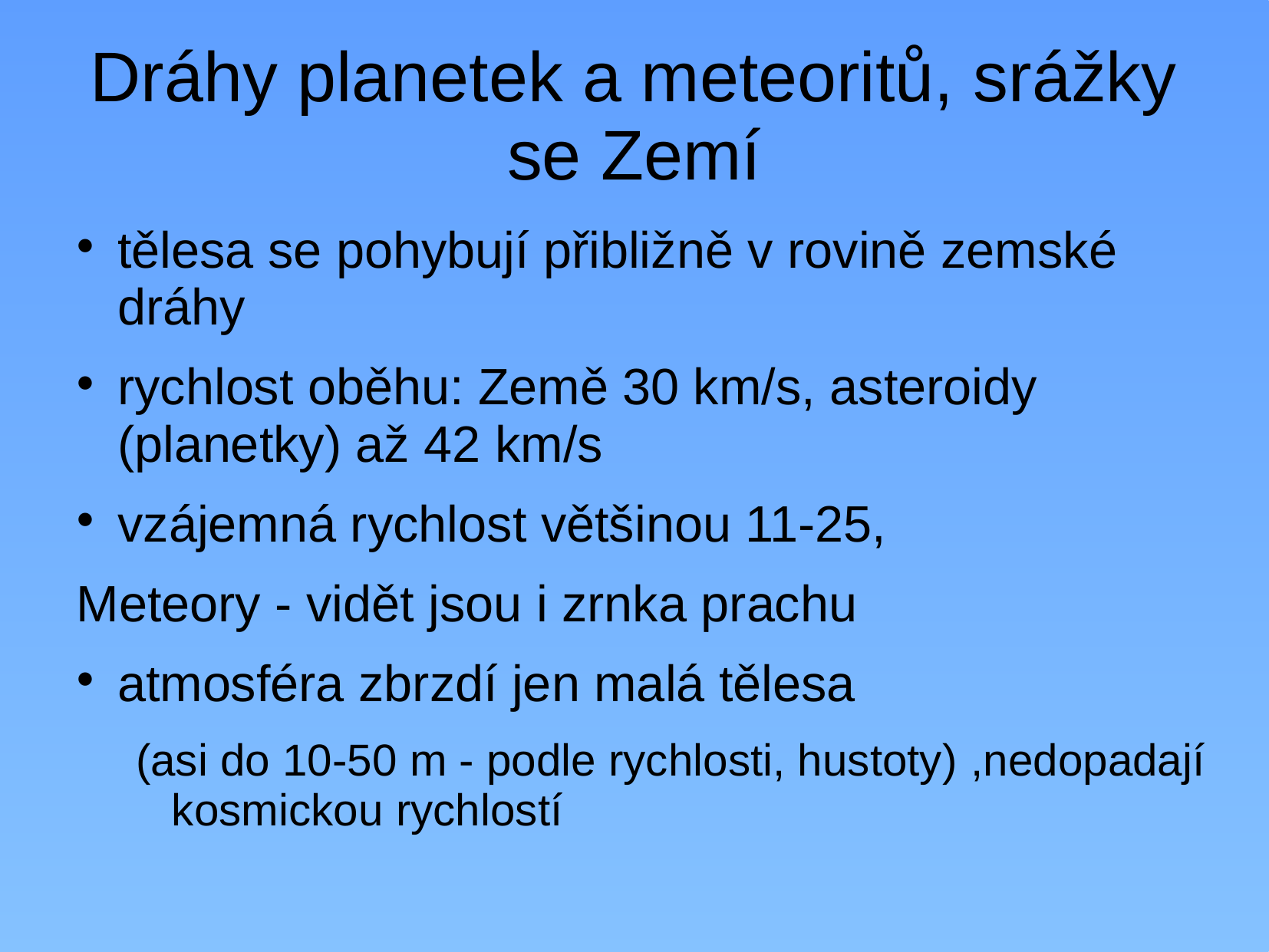

# Dráhy planetek a meteoritů, srážky se Zemí
tělesa se pohybují přibližně v rovině zemské dráhy
rychlost oběhu: Země 30 km/s, asteroidy (planetky) až 42 km/s
vzájemná rychlost většinou 11-25,
Meteory - vidět jsou i zrnka prachu
atmosféra zbrzdí jen malá tělesa
(asi do 10-50 m - podle rychlosti, hustoty) ,nedopadají kosmickou rychlostí